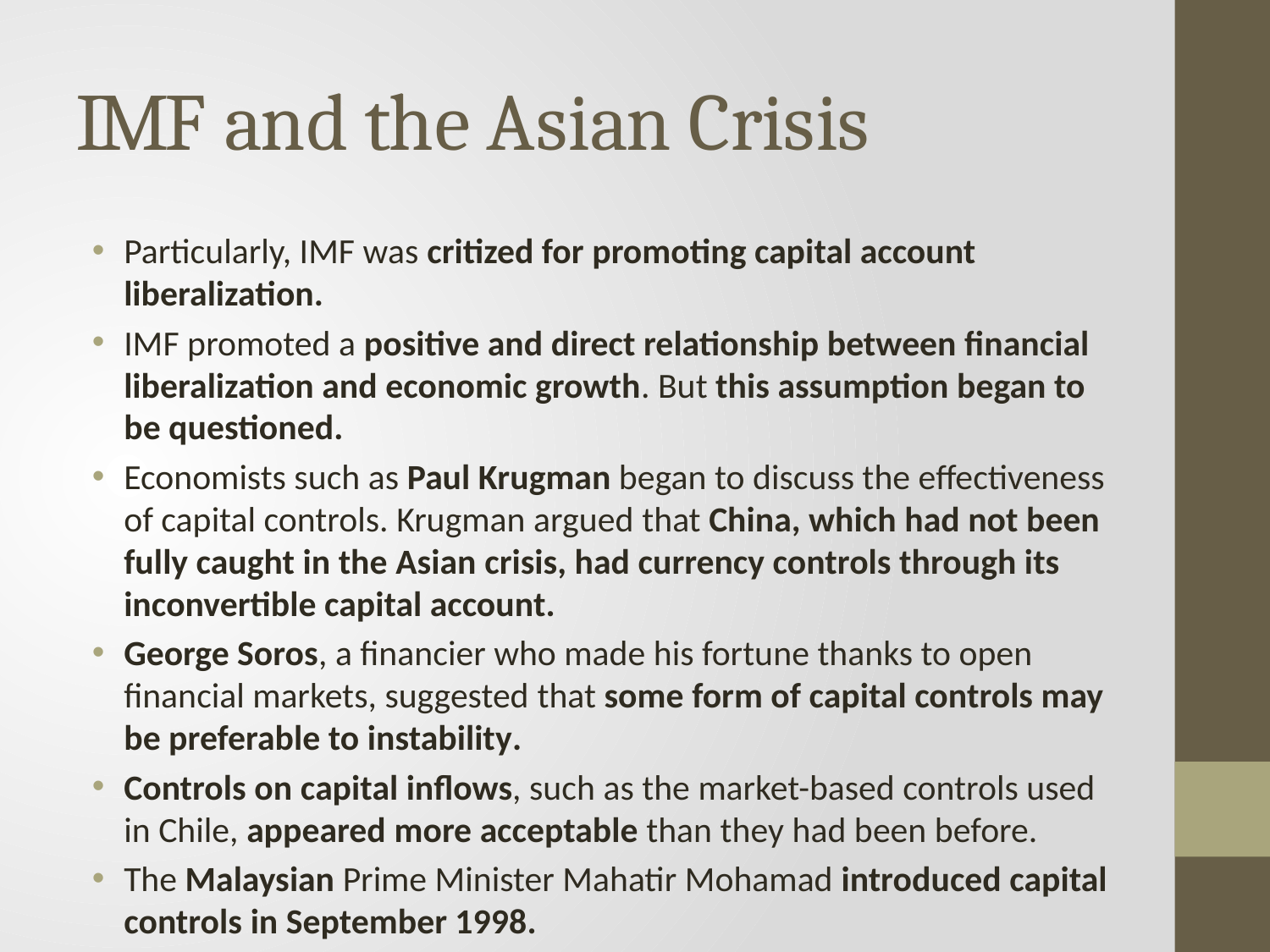

# IMF and the Asian Crisis
Particularly, IMF was critized for promoting capital account liberalization.
IMF promoted a positive and direct relationship between financial liberalization and economic growth. But this assumption began to be questioned.
Economists such as Paul Krugman began to discuss the effectiveness of capital controls. Krugman argued that China, which had not been fully caught in the Asian crisis, had currency controls through its inconvertible capital account.
George Soros, a financier who made his fortune thanks to open financial markets, suggested that some form of capital controls may be preferable to instability.
Controls on capital inflows, such as the market-based controls used in Chile, appeared more acceptable than they had been before.
The Malaysian Prime Minister Mahatir Mohamad introduced capital controls in September 1998.